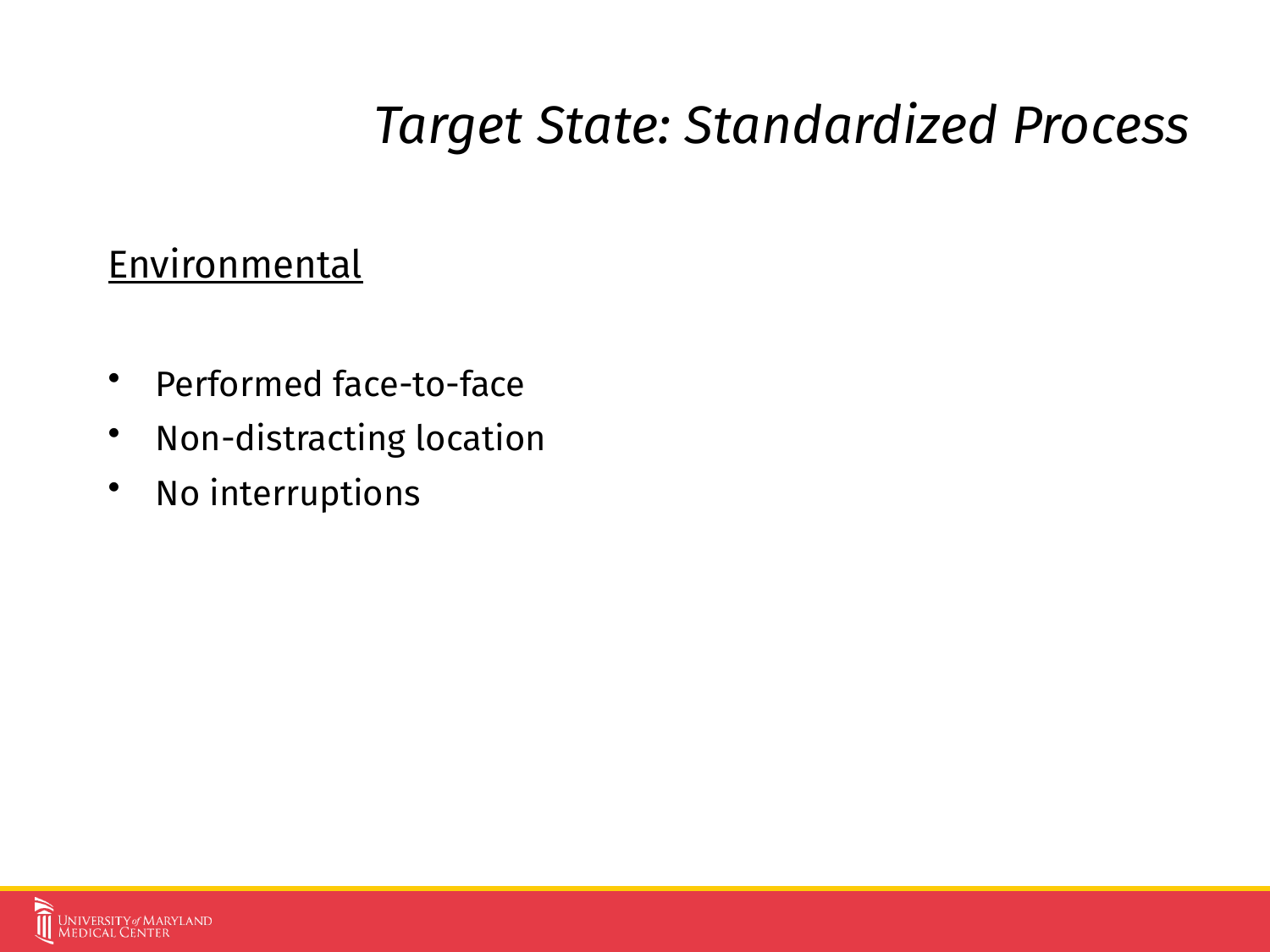

# Target State: Standardized Process
Environmental

Performed face-to-face
Non-distracting location
No interruptions